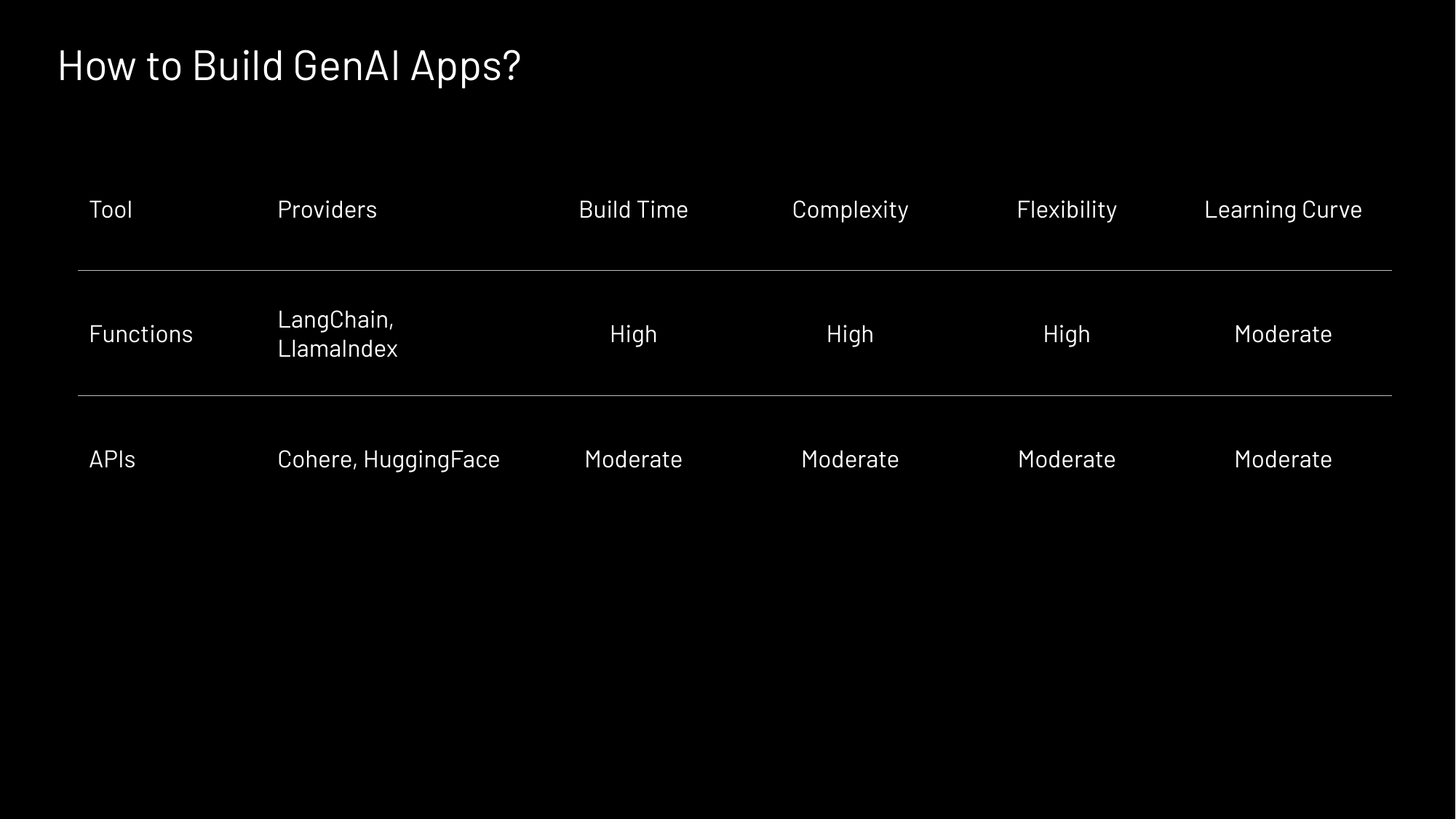

How to Build GenAI Apps?
| Tool | Providers | Build Time | Complexity | Flexibility | Learning Curve |
| --- | --- | --- | --- | --- | --- |
| Functions | LangChain, LlamaIndex | High | High | High | Moderate |
| APIs | Cohere, HuggingFace | Moderate | Moderate | Moderate | Moderate |
|  |  |  |  |  |  |
|  |  |  |  |  |  |